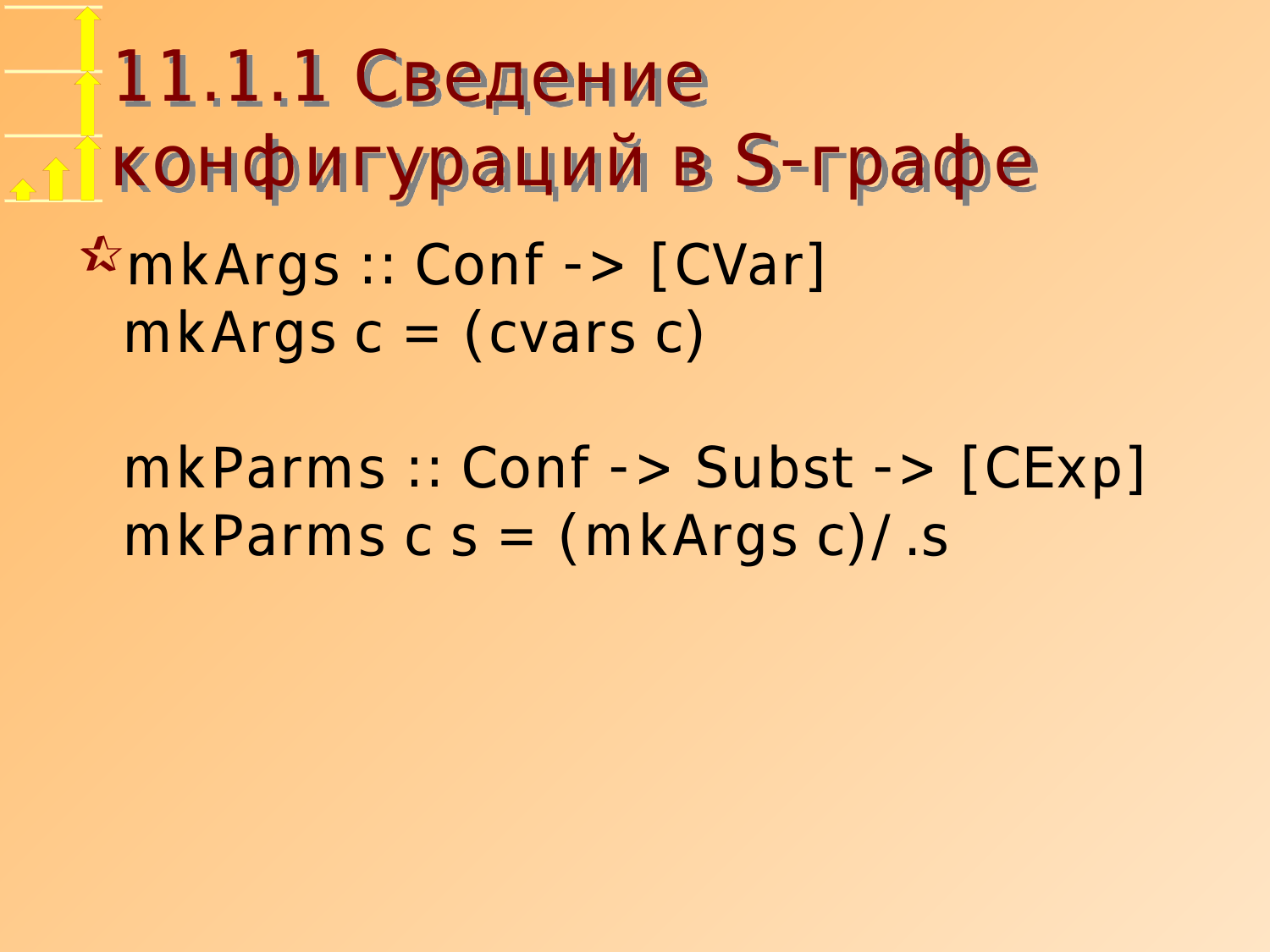

# 11.1.1 Сведение конфигураций в S-графе
mkArgs :: Conf -> [CVar]
mkArgs c = (cvars c)
mkParms :: Conf -> Subst -> [CExp]
mkParms c s = (mkArgs c)/.s